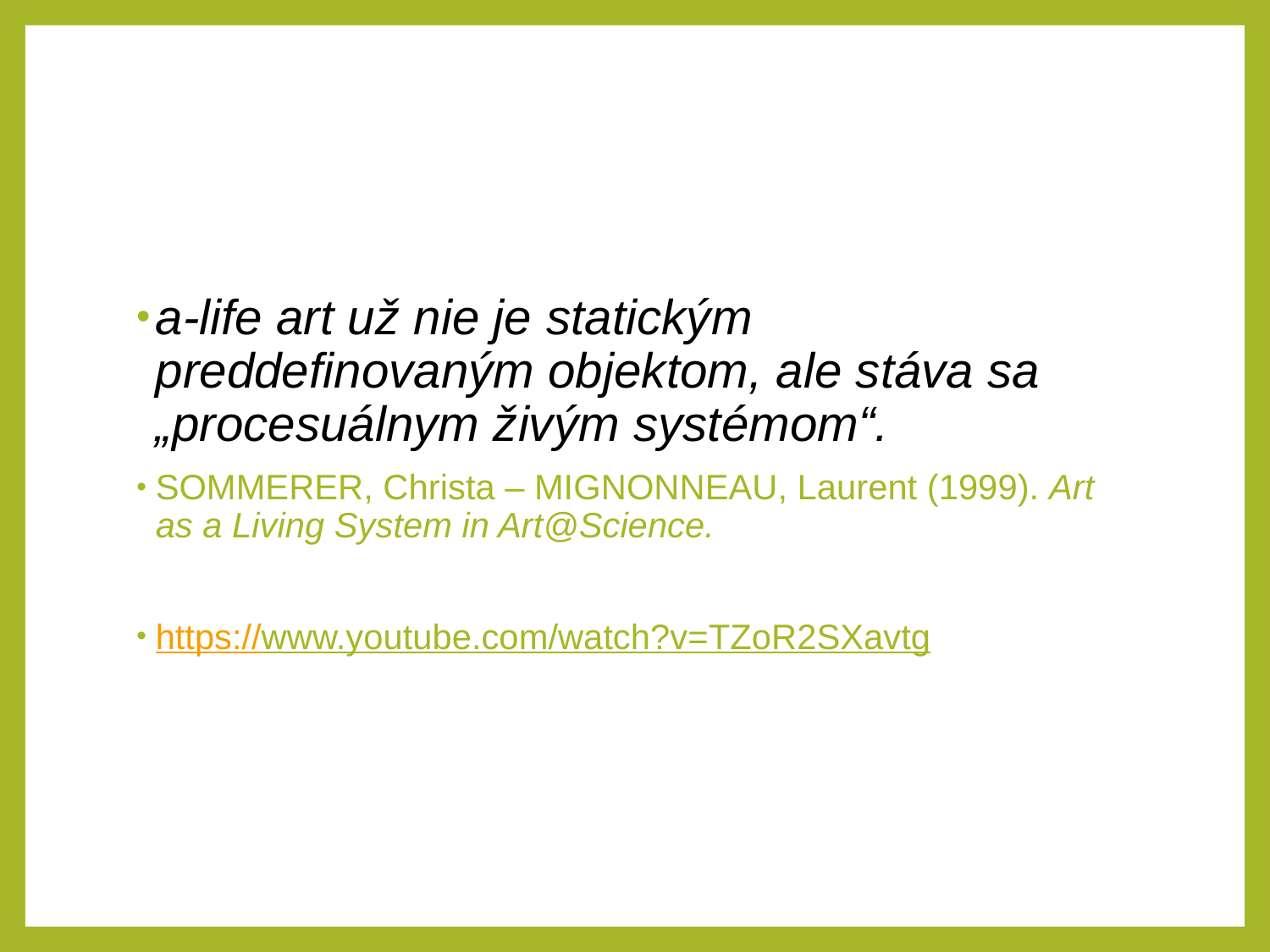

#
a-life art už nie je statickým preddefinovaným objektom, ale stáva sa „procesuálnym živým systémom“.
SOMMERER, Christa – MIGNONNEAU, Laurent (1999). Art as a Living System in Art@Science.

https://www.youtube.com/watch?v=TZoR2SXavtg